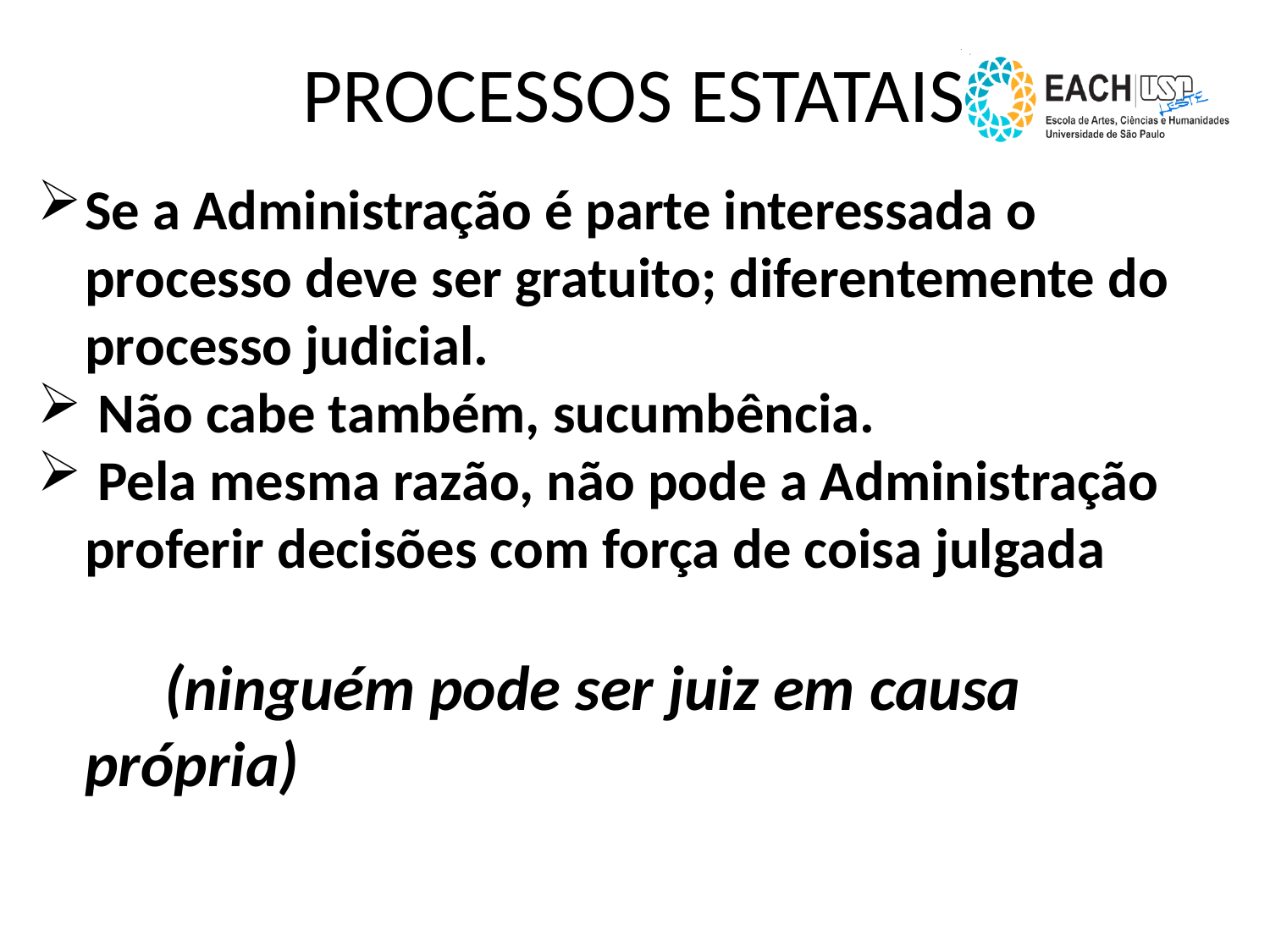

PROCESSOS ESTATAIS
Se a Administração é parte interessada o processo deve ser gratuito; diferentemente do processo judicial.
 Não cabe também, sucumbência.
 Pela mesma razão, não pode a Administração proferir decisões com força de coisa julgada

          (ninguém pode ser juiz em causa própria)